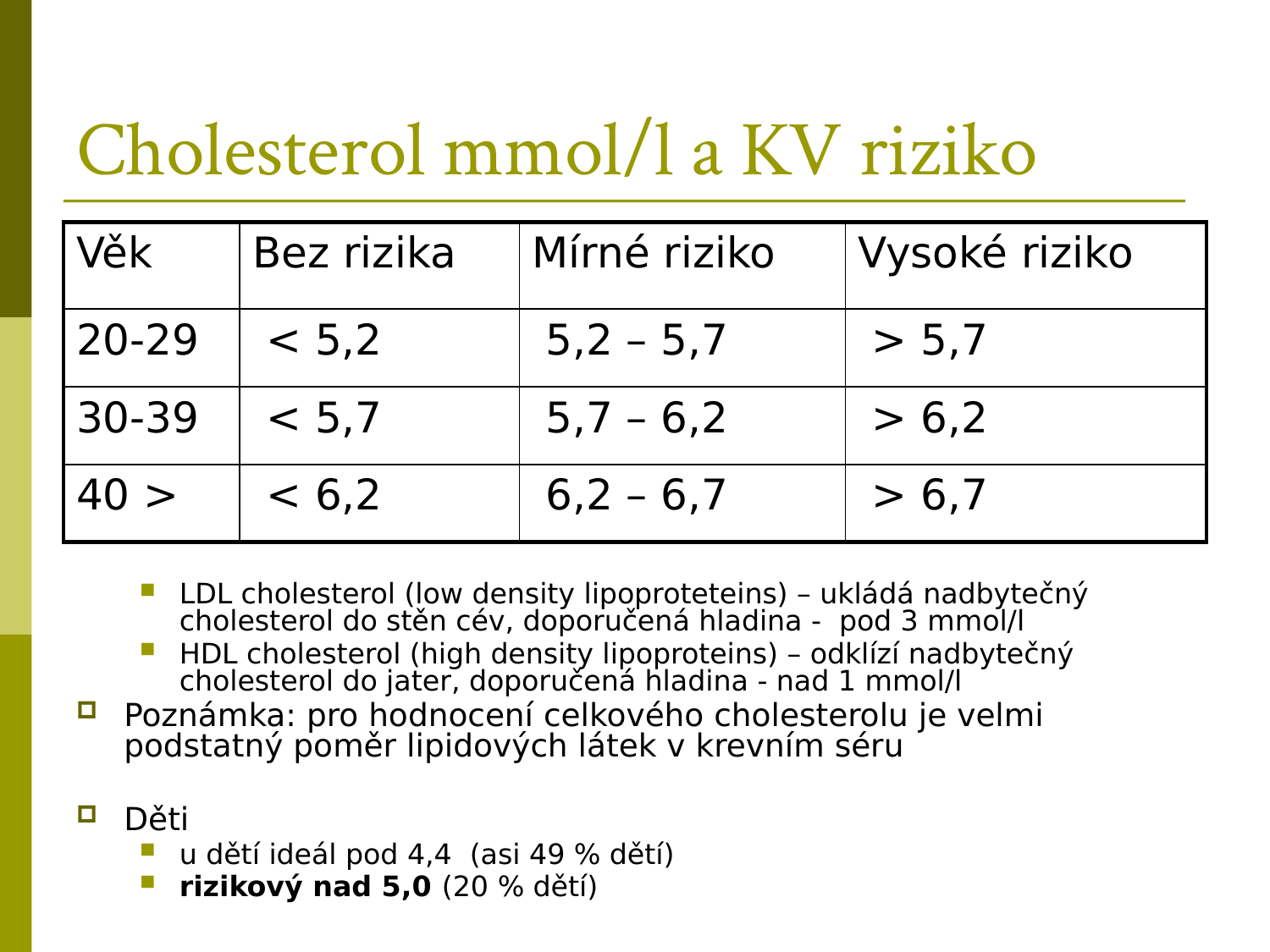

# Cholesterol mmol/l a KV riziko
| Věk | Bez rizika | Mírné riziko | Vysoké riziko |
| --- | --- | --- | --- |
| 20-29 | < 5,2 | 5,2 – 5,7 | > 5,7 |
| 30-39 | < 5,7 | 5,7 – 6,2 | > 6,2 |
| 40 > | < 6,2 | 6,2 – 6,7 | > 6,7 |
LDL cholesterol (low density lipoproteteins) – ukládá nadbytečný cholesterol do stěn cév, doporučená hladina -  pod 3 mmol/l
HDL cholesterol (high density lipoproteins) – odklízí nadbytečný cholesterol do jater, doporučená hladina - nad 1 mmol/l
Poznámka: pro hodnocení celkového cholesterolu je velmi podstatný poměr lipidových látek v krevním séru

Děti
u dětí ideál pod 4,4  (asi 49 % dětí)
rizikový nad 5,0 (20 % dětí)